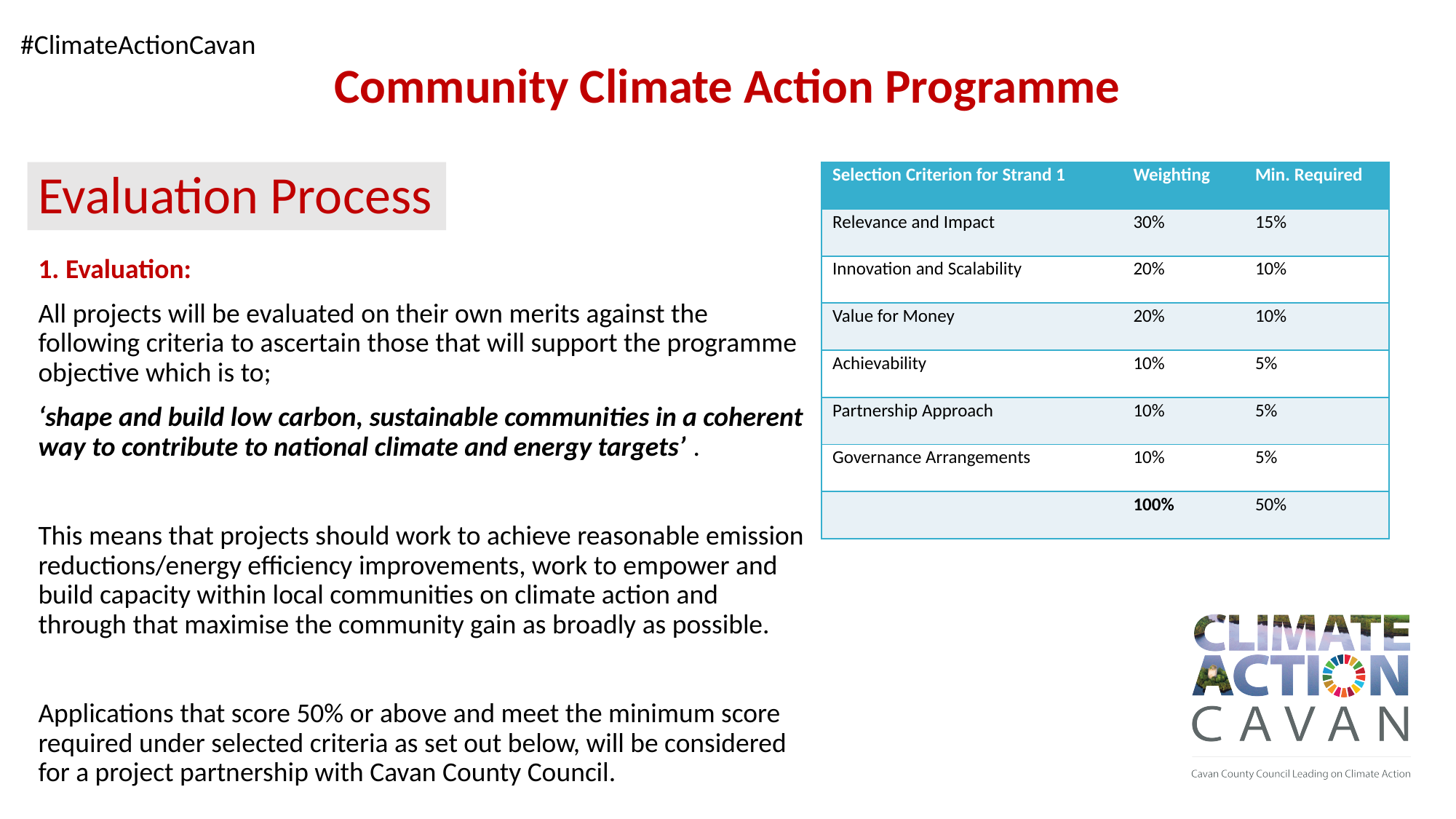

Community Climate Action Programme
| Selection Criterion for Strand 1 | Weighting | Min. Required |
| --- | --- | --- |
| Relevance and Impact | 30% | 15% |
| Innovation and Scalability | 20% | 10% |
| Value for Money | 20% | 10% |
| Achievability | 10% | 5% |
| Partnership Approach | 10% | 5% |
| Governance Arrangements | 10% | 5% |
|  | 100% | 50% |
# Evaluation Process
1. Evaluation:
All projects will be evaluated on their own merits against the following criteria to ascertain those that will support the programme objective which is to;
‘shape and build low carbon, sustainable communities in a coherent way to contribute to national climate and energy targets’ .

This means that projects should work to achieve reasonable emission reductions/energy efficiency improvements, work to empower and build capacity within local communities on climate action and through that maximise the community gain as broadly as possible.

Applications that score 50% or above and meet the minimum score required under selected criteria as set out below, will be considered for a project partnership with Cavan County Council.